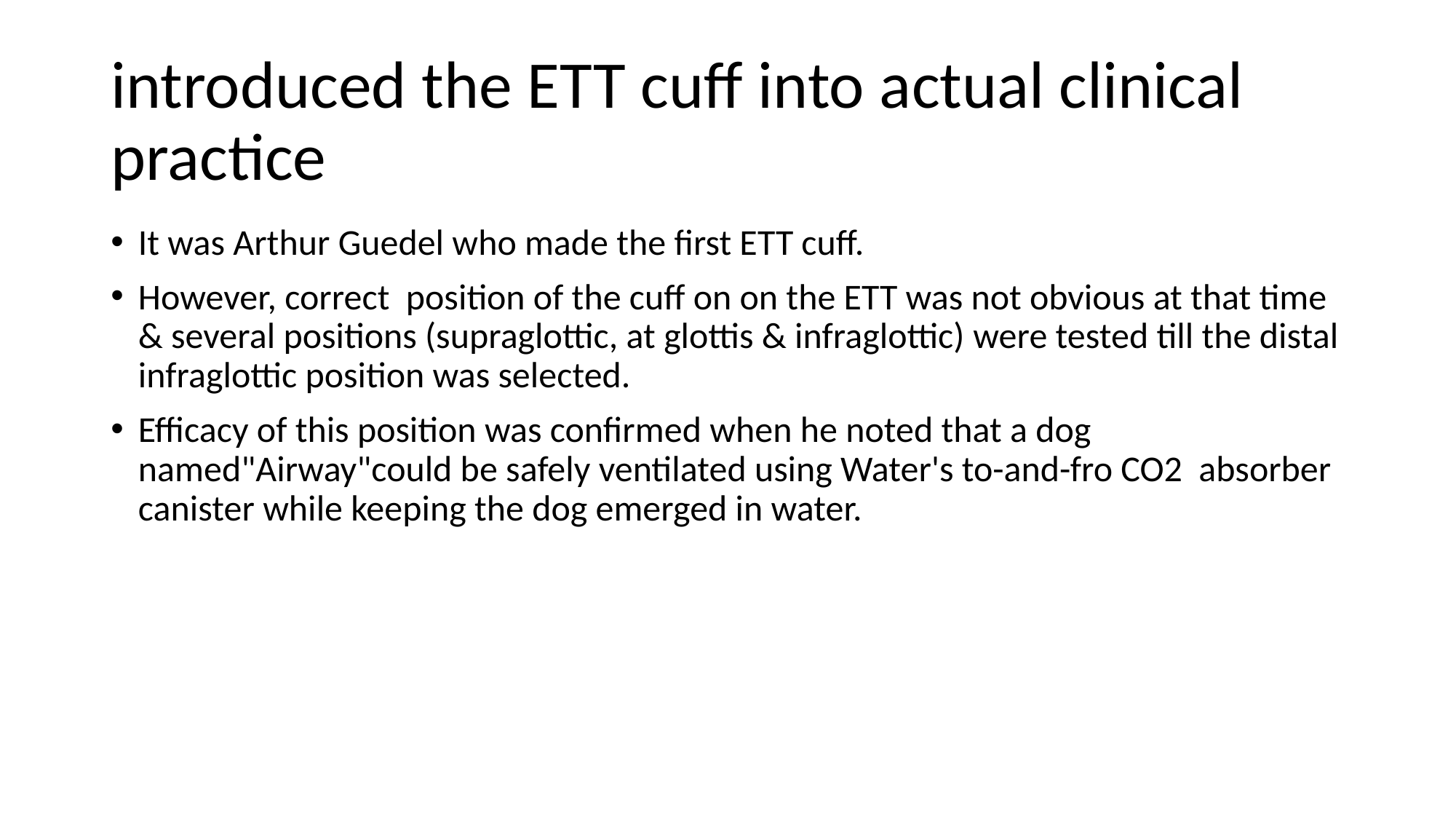

# introduced the ETT cuff into actual clinical practice
It was Arthur Guedel who made the first ETT cuff.
However, correct  position of the cuff on on the ETT was not obvious at that time & several positions (supraglottic, at glottis & infraglottic) were tested till the distal infraglottic position was selected.
Efficacy of this position was confirmed when he noted that a dog named"Airway"could be safely ventilated using Water's to-and-fro CO2  absorber canister while keeping the dog emerged in water.